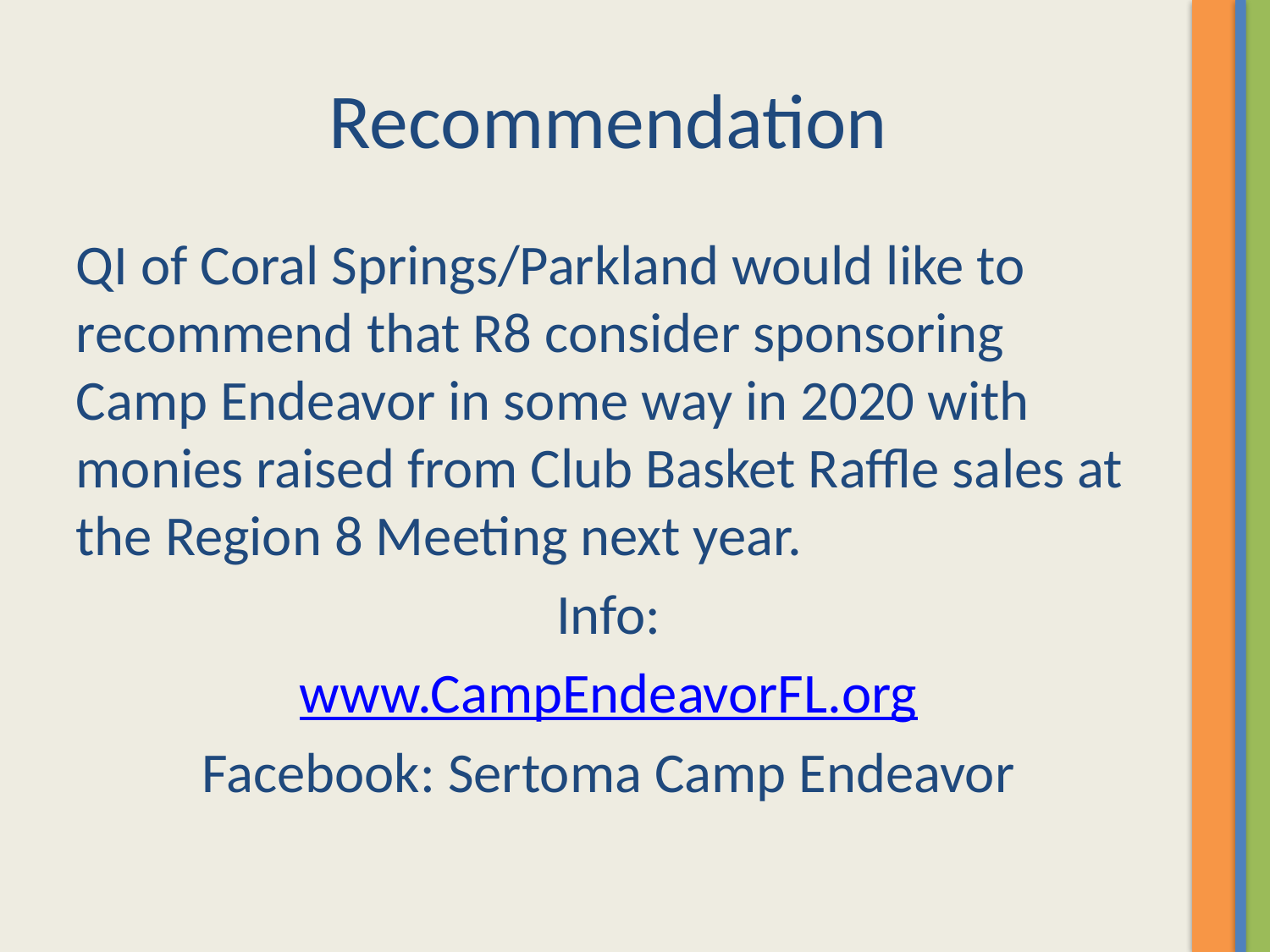

# Recommendation
QI of Coral Springs/Parkland would like to recommend that R8 consider sponsoring Camp Endeavor in some way in 2020 with monies raised from Club Basket Raffle sales at the Region 8 Meeting next year.
Info:
www.CampEndeavorFL.org
Facebook: Sertoma Camp Endeavor